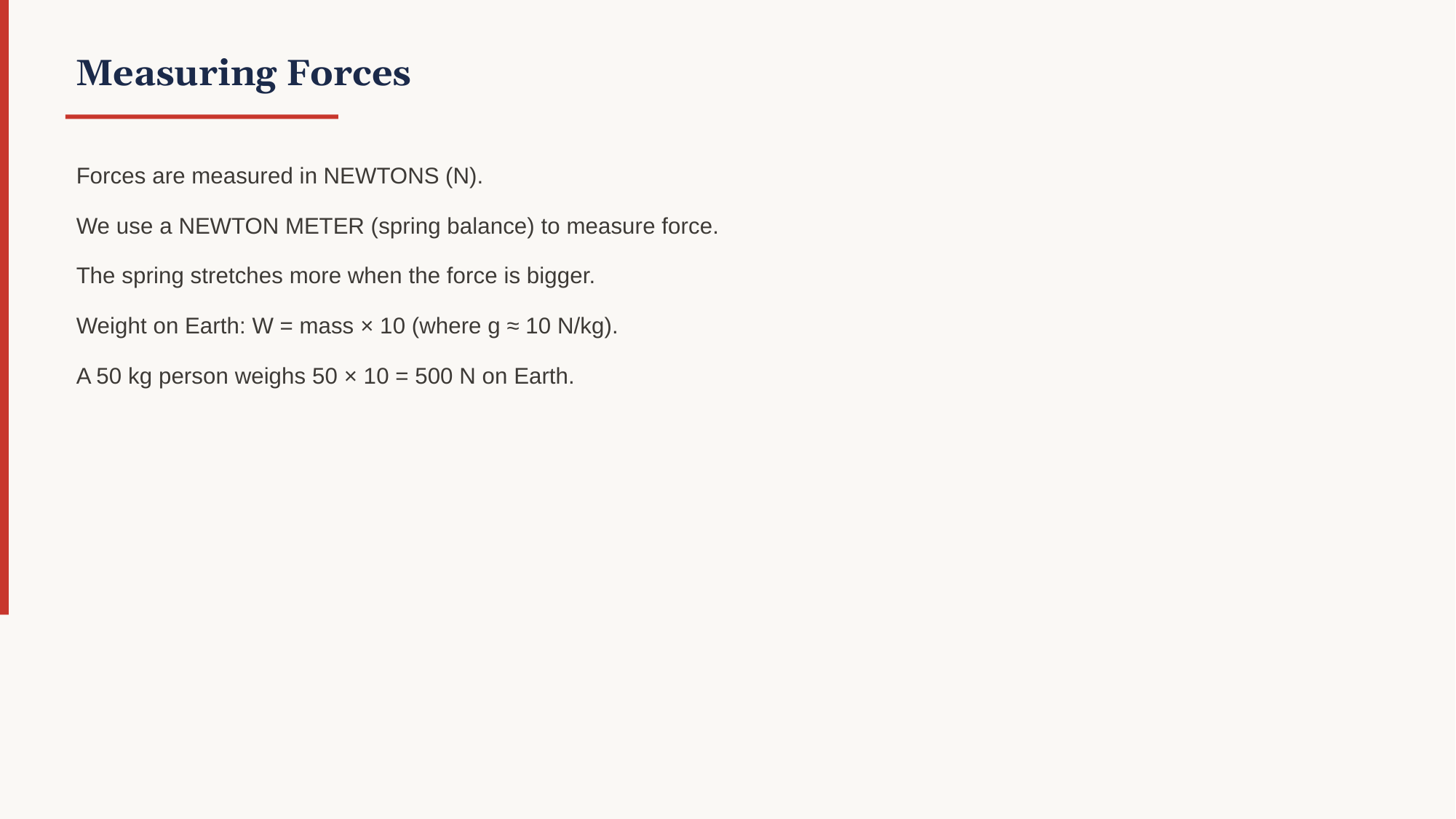

Measuring Forces

Forces are measured in NEWTONS (N).
We use a NEWTON METER (spring balance) to measure force.
The spring stretches more when the force is bigger.
Weight on Earth: W = mass × 10 (where g ≈ 10 N/kg).
A 50 kg person weighs 50 × 10 = 500 N on Earth.